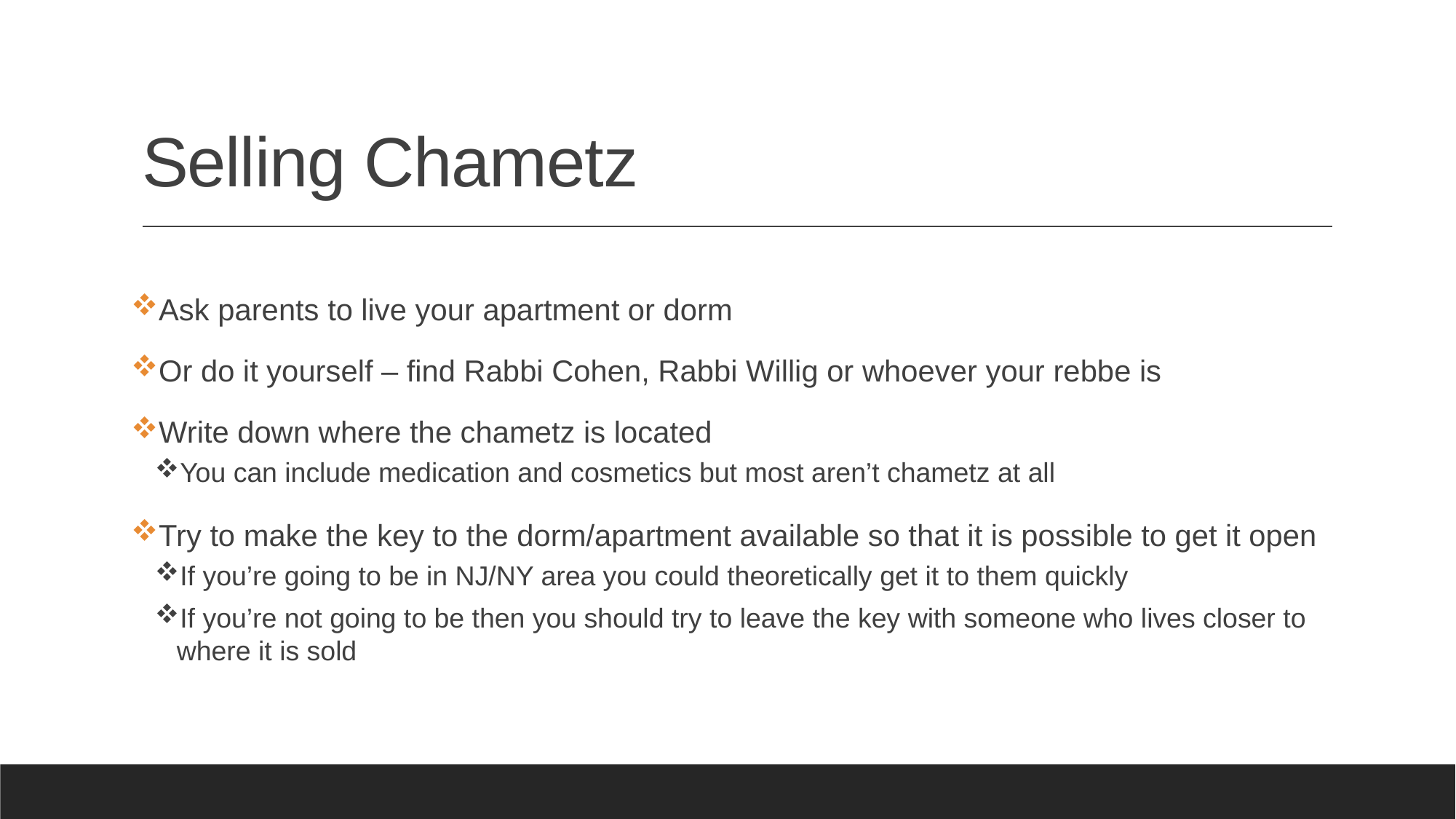

# Selling Chametz
Ask parents to live your apartment or dorm
Or do it yourself – find Rabbi Cohen, Rabbi Willig or whoever your rebbe is
Write down where the chametz is located
You can include medication and cosmetics but most aren’t chametz at all
Try to make the key to the dorm/apartment available so that it is possible to get it open
If you’re going to be in NJ/NY area you could theoretically get it to them quickly
If you’re not going to be then you should try to leave the key with someone who lives closer to where it is sold